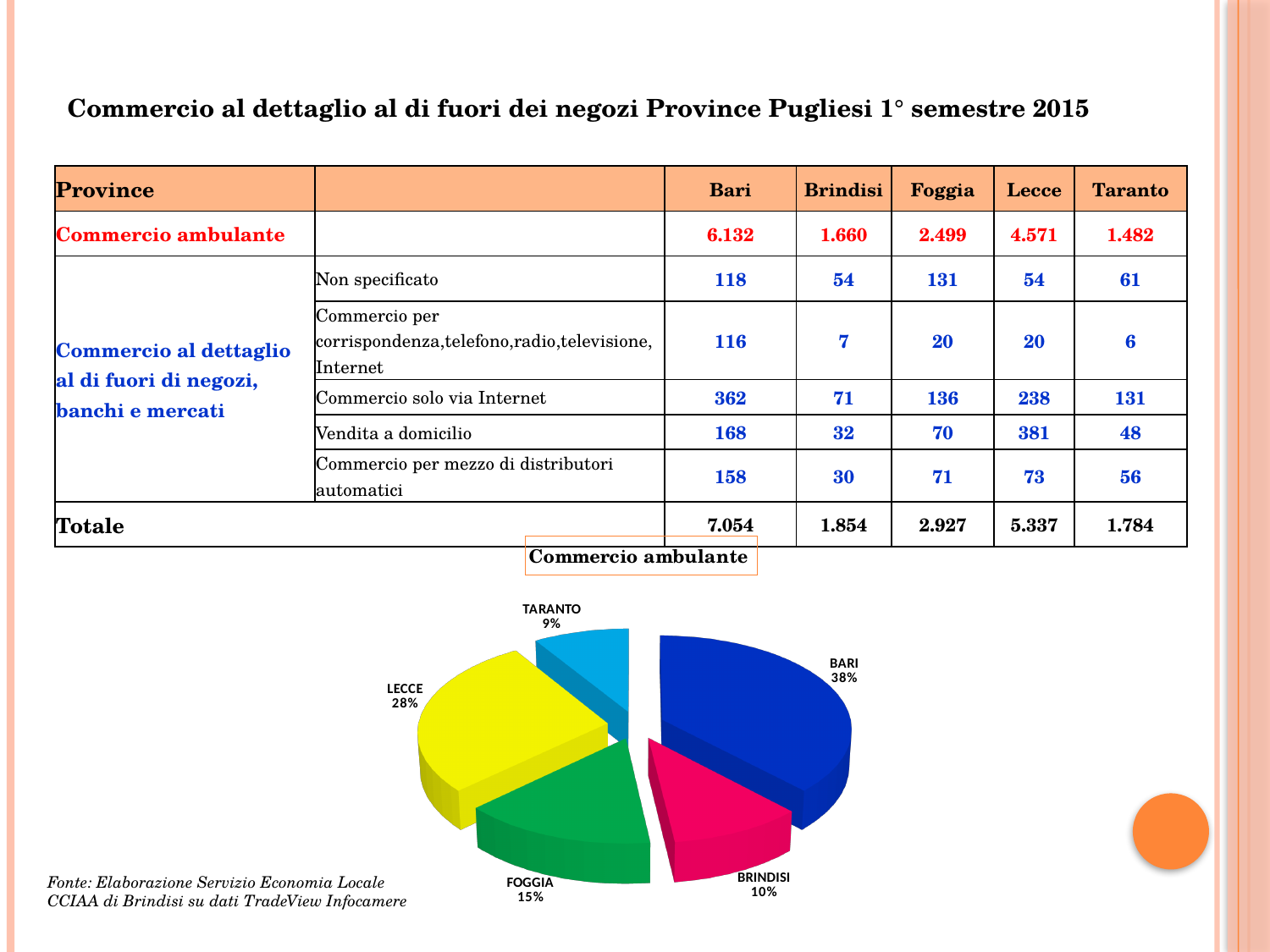

Commercio al dettaglio al di fuori dei negozi Province Pugliesi 1° semestre 2015
| Province |  | Bari | Brindisi | Foggia | Lecce | Taranto |
| --- | --- | --- | --- | --- | --- | --- |
| Commercio ambulante |  | 6.132 | 1.660 | 2.499 | 4.571 | 1.482 |
| Commercio al dettaglio al di fuori di negozi, banchi e mercati | Non specificato | 118 | 54 | 131 | 54 | 61 |
|  | Commercio per corrispondenza,telefono,radio,televisione, Internet | 116 | 7 | 20 | 20 | 6 |
|  | Commercio solo via Internet | 362 | 71 | 136 | 238 | 131 |
|  | Vendita a domicilio | 168 | 32 | 70 | 381 | 48 |
|  | Commercio per mezzo di distributori automatici | 158 | 30 | 71 | 73 | 56 |
| Totale |  | 7.054 | 1.854 | 2.927 | 5.337 | 1.784 |

[unsupported chart]

Fonte: Elaborazione Servizio Economia Locale CCIAA di Brindisi su dati TradeView Infocamere